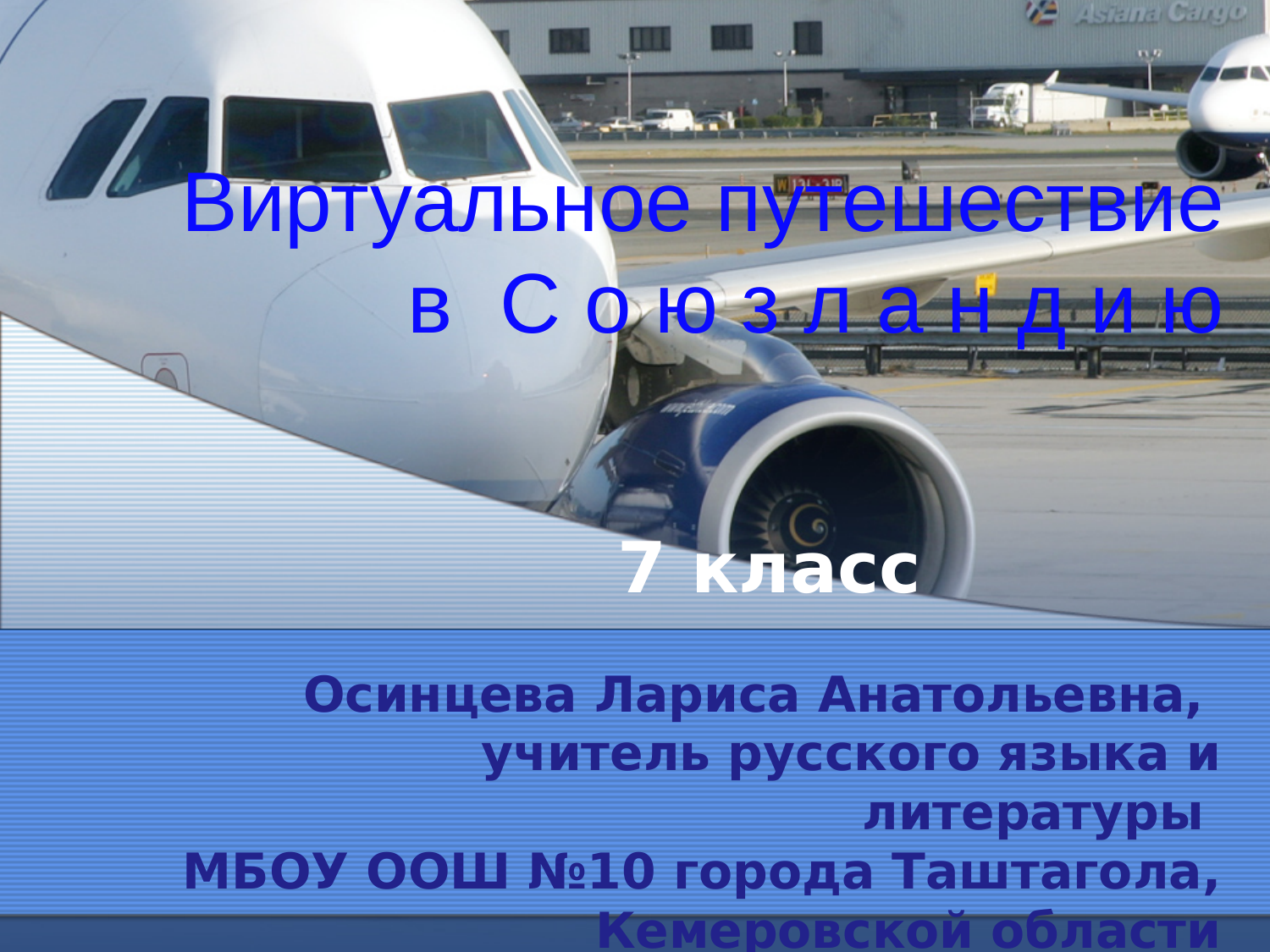

# Виртуальное путешествие в  С о ю з л а н д и ю
7 класс
Осинцева Лариса Анатольевна,
учитель русского языка и литературы
МБОУ ООШ №10 города Таштагола, Кемеровской области